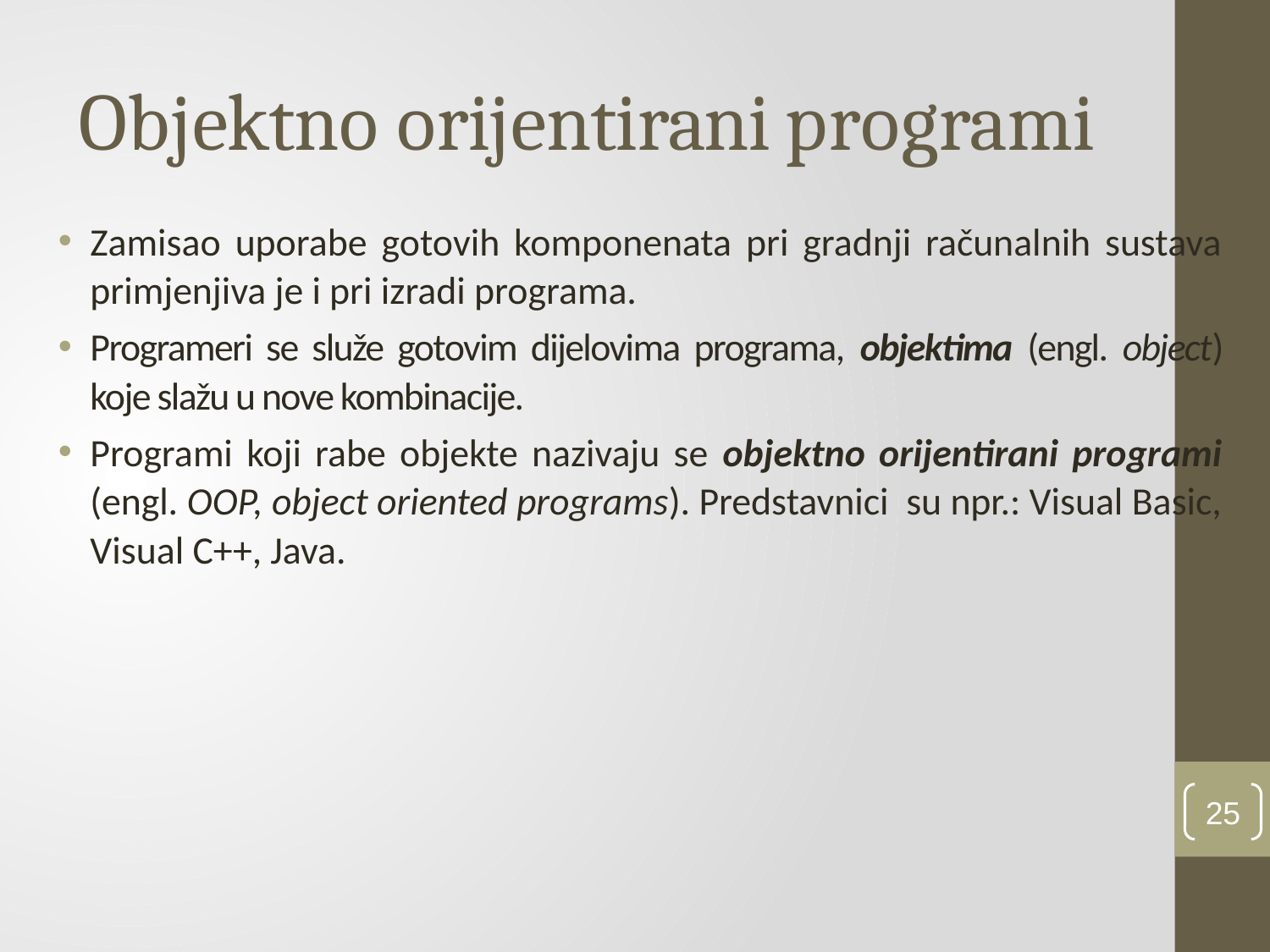

# Objektno orijentirani programi
Zamisao uporabe gotovih komponenata pri gradnji računalnih sustava primjenjiva je i pri izradi programa.
Programeri se služe gotovim dijelovima programa, objektima (engl. object) koje slažu u nove kombinacije.
Programi koji rabe objekte nazivaju se objektno orijentirani programi (engl. OOP, object oriented programs). Predstavnici  su npr.: Visual Basic, Visual C++, Java.
25